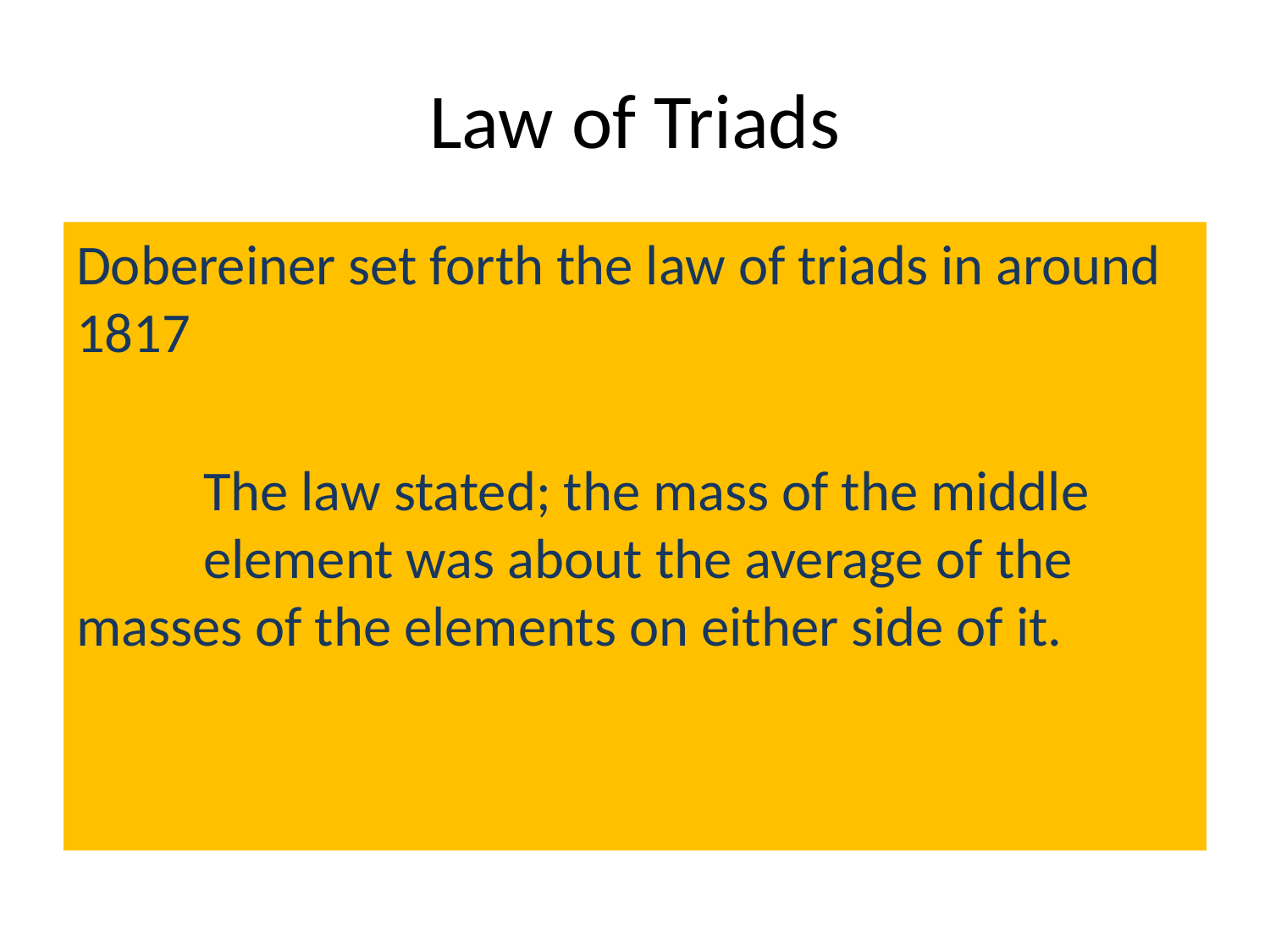

# Law of Triads
Dobereiner set forth the law of triads in around 1817

	The law stated; the mass of the middle 	element was about the average of the 	masses of the elements on either side of it.